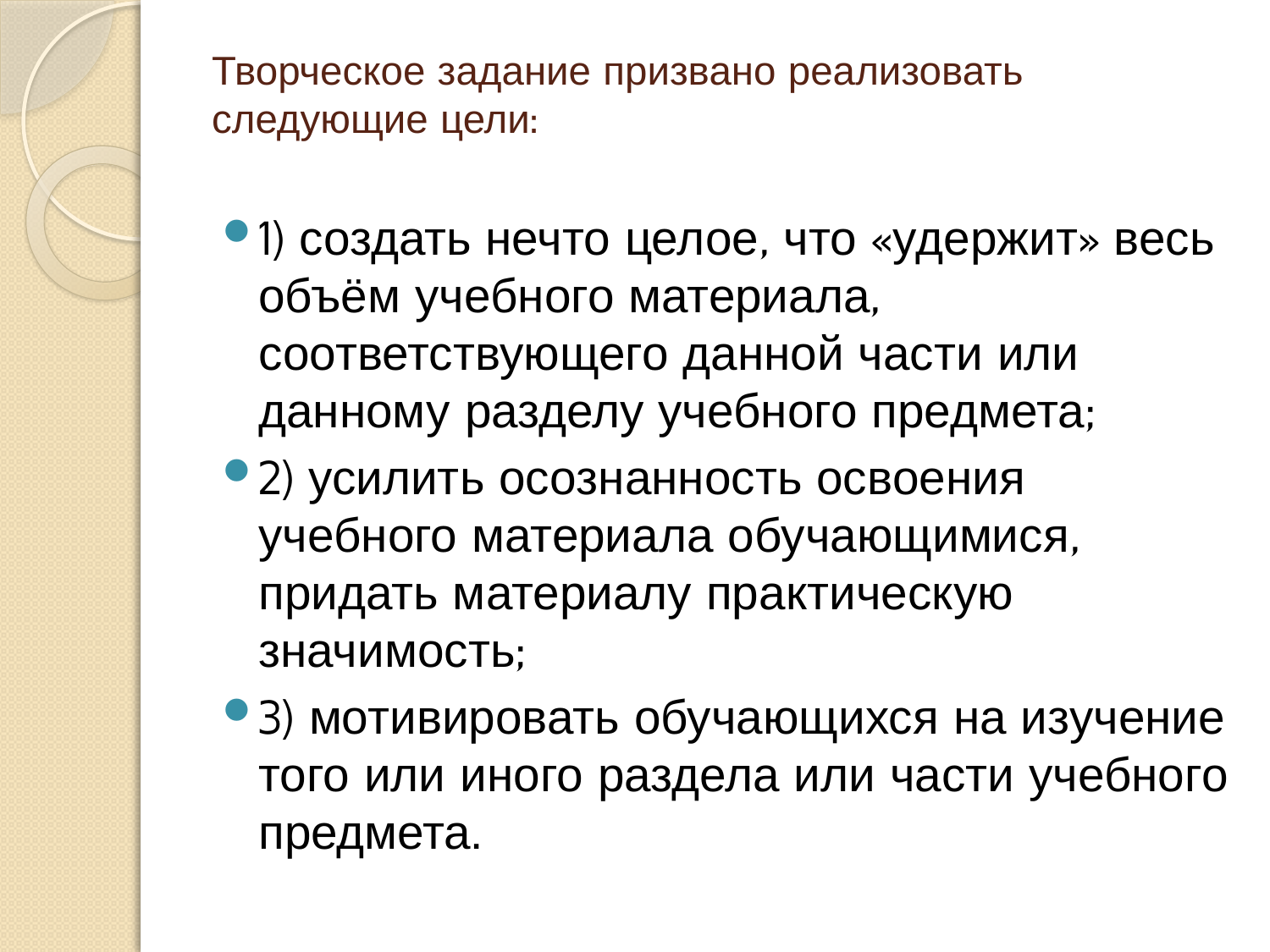

# Творческое задание призвано реализовать следующие цели:
1) создать нечто целое, что «удержит» весь объём учебного материала, соответствующего данной части или данному разделу учебного предмета;
2) усилить осознанность освоения учебного материала обучающимися, придать материалу практическую значимость;
3) мотивировать обучающихся на изучение того или иного раздела или части учебного предмета.